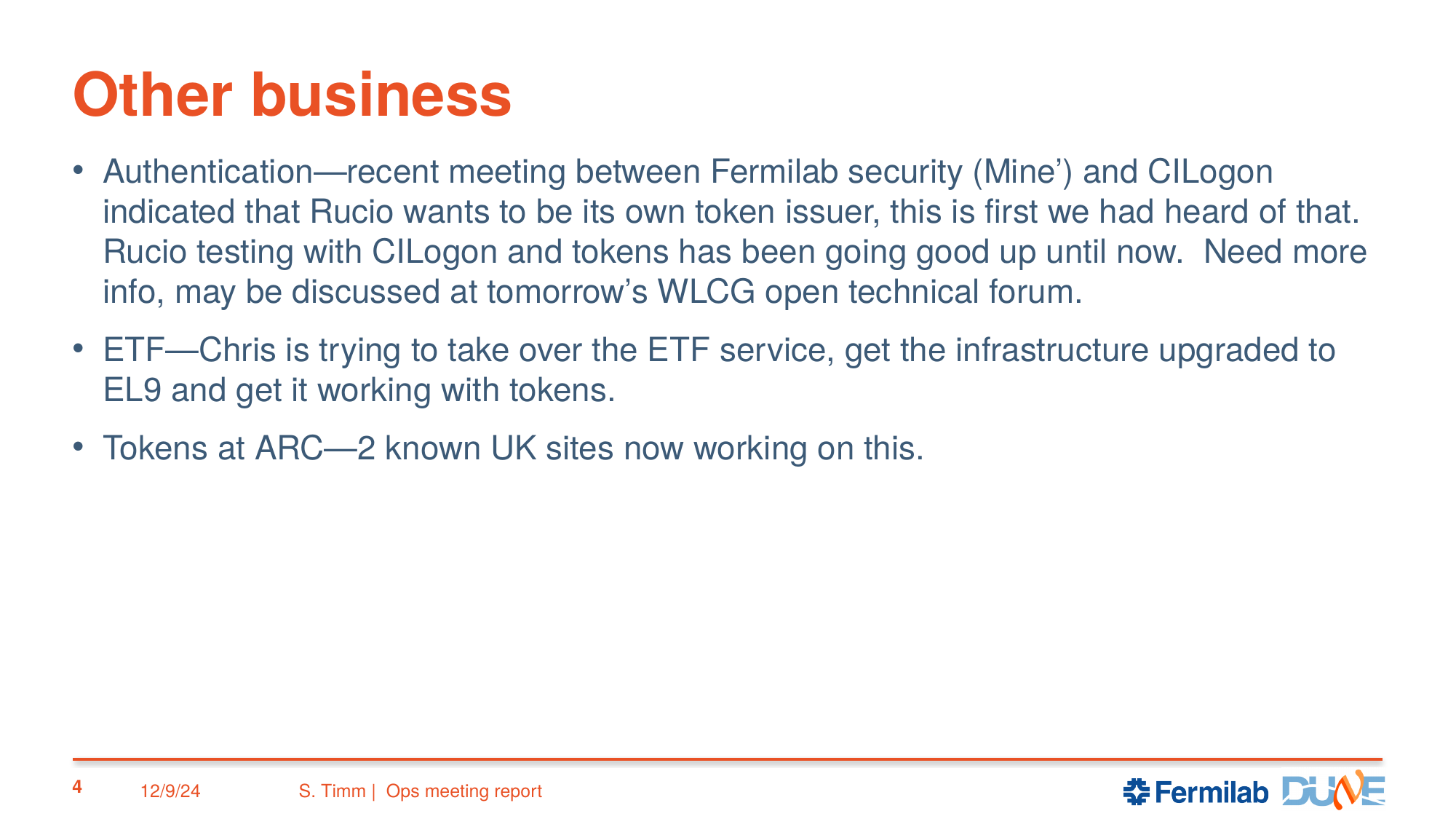

# Other business
Authentication—recent meeting between Fermilab security (Mine’) and CILogon indicated that Rucio wants to be its own token issuer, this is first we had heard of that.  Rucio testing with CILogon and tokens has been going good up until now.  Need more info, may be discussed at tomorrow’s WLCG open technical forum.
ETF—Chris is trying to take over the ETF service, get the infrastructure upgraded to EL9 and get it working with tokens.
Tokens at ARC—2 known UK sites now working on this.
4
12/9/24
S. Timm |  Ops meeting report